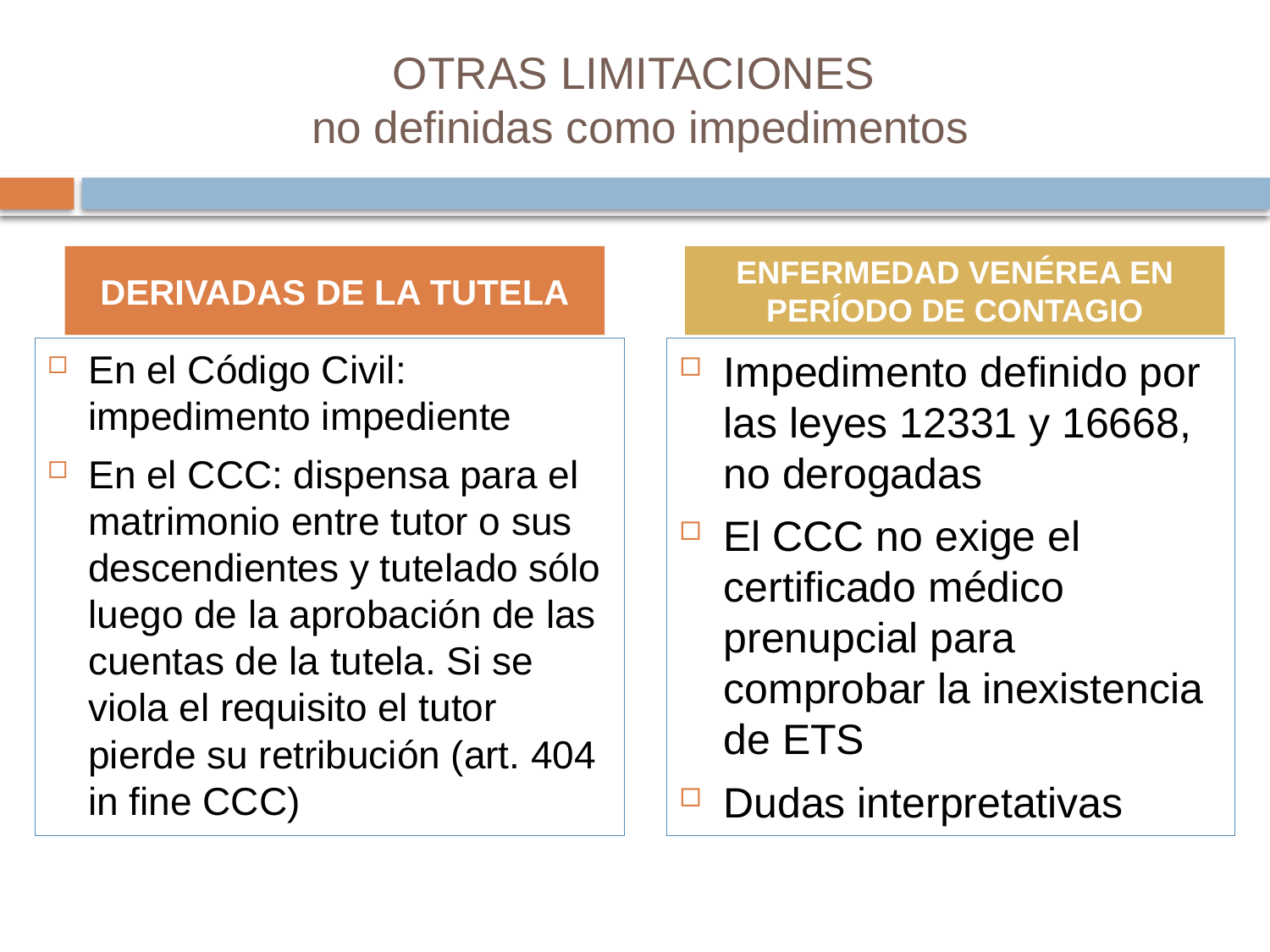

# OTRAS LIMITACIONES no definidas como impedimentos
DERIVADAS DE LA TUTELA
ENFERMEDAD VENÉREA EN PERÍODO DE CONTAGIO
En el Código Civil: impedimento impediente
En el CCC: dispensa para el matrimonio entre tutor o sus descendientes y tutelado sólo luego de la aprobación de las cuentas de la tutela. Si se viola el requisito el tutor pierde su retribución (art. 404 in fine CCC)
Impedimento definido por las leyes 12331 y 16668, no derogadas
El CCC no exige el certificado médico prenupcial para comprobar la inexistencia de ETS
Dudas interpretativas